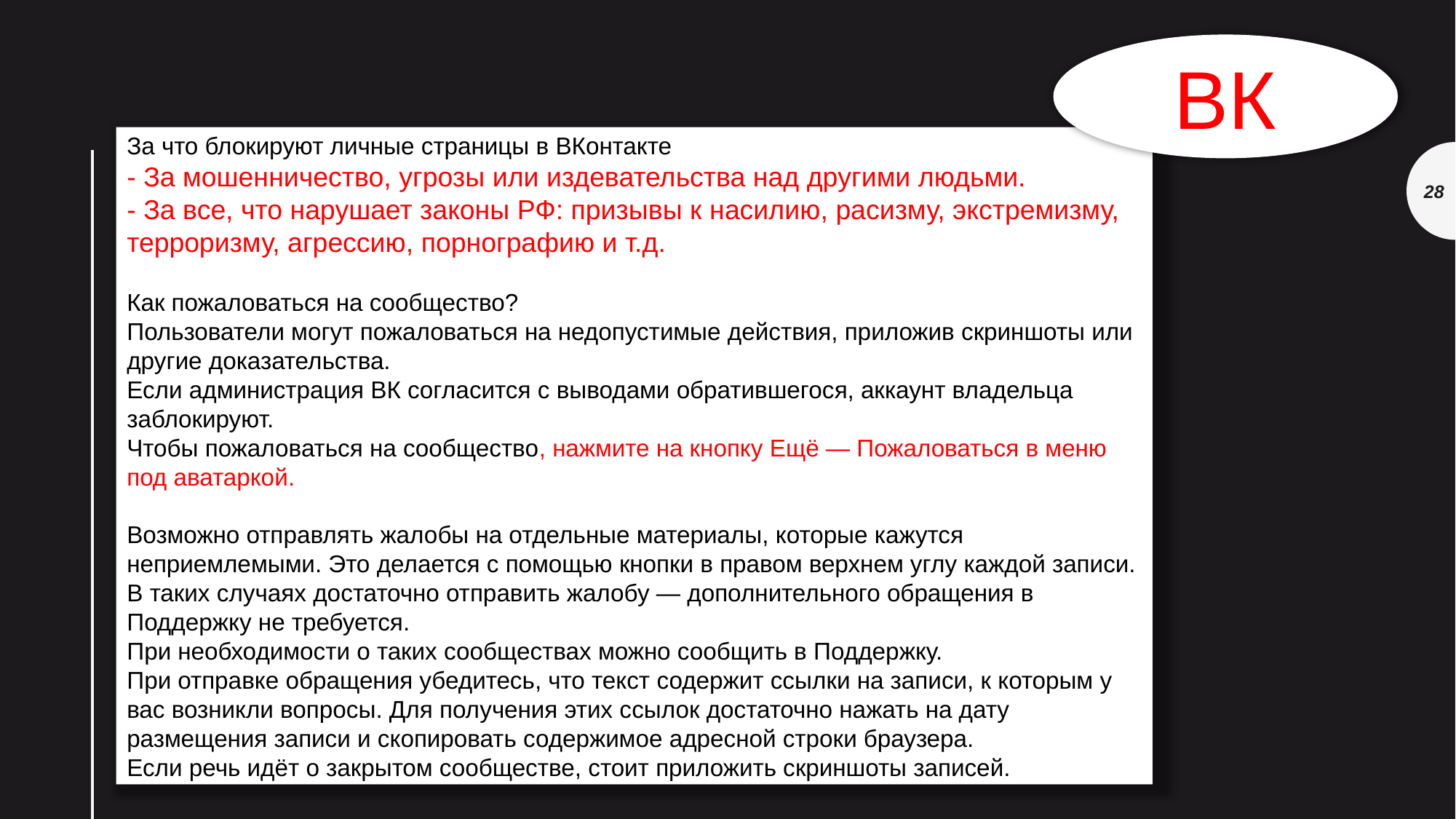

ВК
За что блокируют личные страницы в ВКонтакте
- За мошенничество, угрозы или издевательства над другими людьми.
- За все, что нарушает законы РФ: призывы к насилию, расизму, экстремизму, терроризму, агрессию, порнографию и т.д.

Как пожаловаться на сообщество?
Пользователи могут пожаловаться на недопустимые действия, приложив скриншоты или другие доказательства.
Если администрация ВК согласится с выводами обратившегося, аккаунт владельца заблокируют.
Чтобы пожаловаться на сообщество, нажмите на кнопку Ещё — Пожаловаться в меню под аватаркой.

Возможно отправлять жалобы на отдельные материалы, которые кажутся неприемлемыми. Это делается с помощью кнопки в правом верхнем углу каждой записи. В таких случаях достаточно отправить жалобу — дополнительного обращения в Поддержку не требуется.
При необходимости о таких сообществах можно сообщить в Поддержку.
При отправке обращения убедитесь, что текст содержит ссылки на записи, к которым у вас возникли вопросы. Для получения этих ссылок достаточно нажать на дату размещения записи и скопировать содержимое адресной строки браузера.
Если речь идёт о закрытом сообществе, стоит приложить скриншоты записей.
28